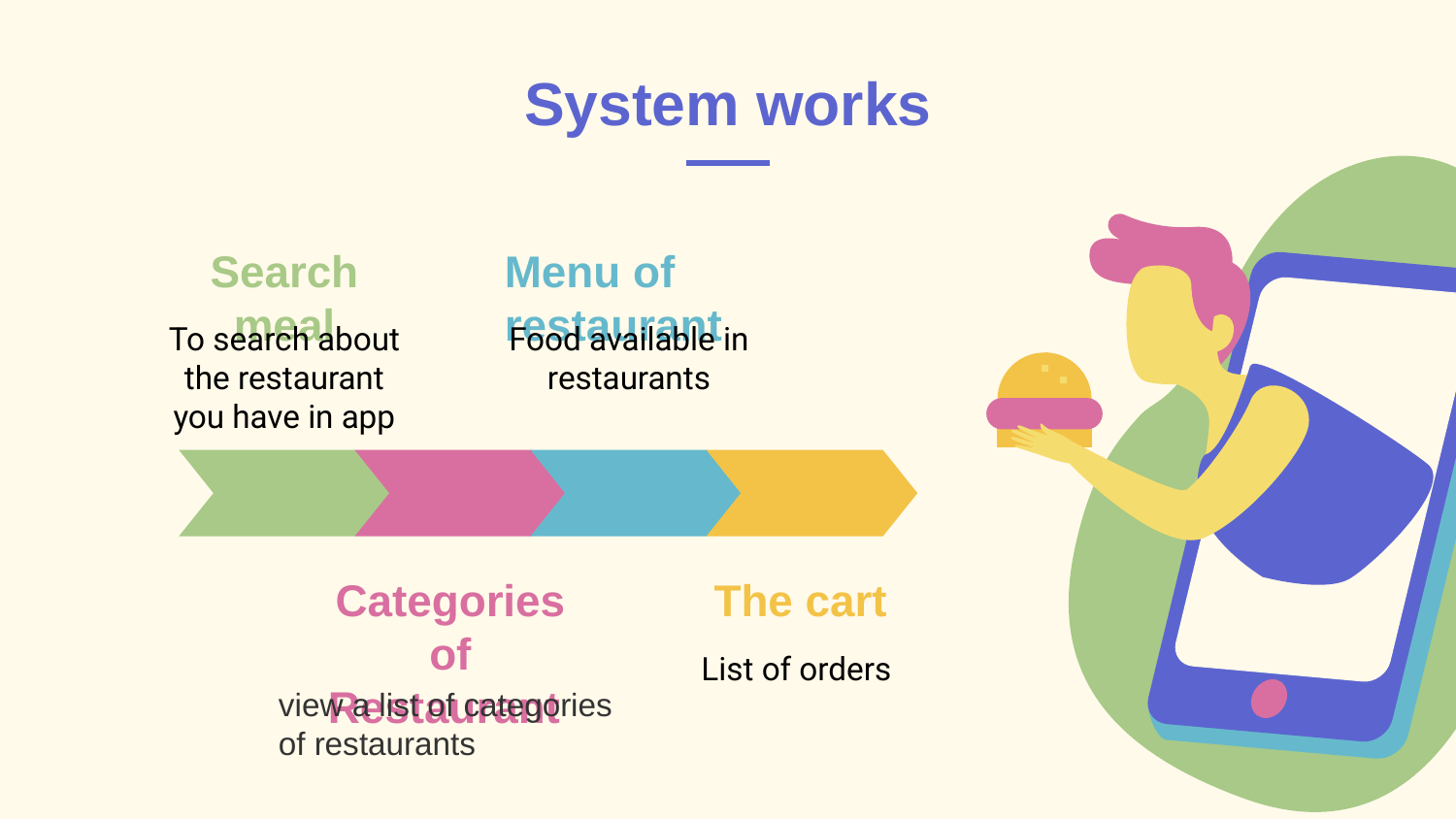

# System works

Search meal
Menu of restaurant

To search about the restaurant you have in app
Food available in restaurants

Categories of Restaurant
The cart
List of orders
view a list of categories of restaurants